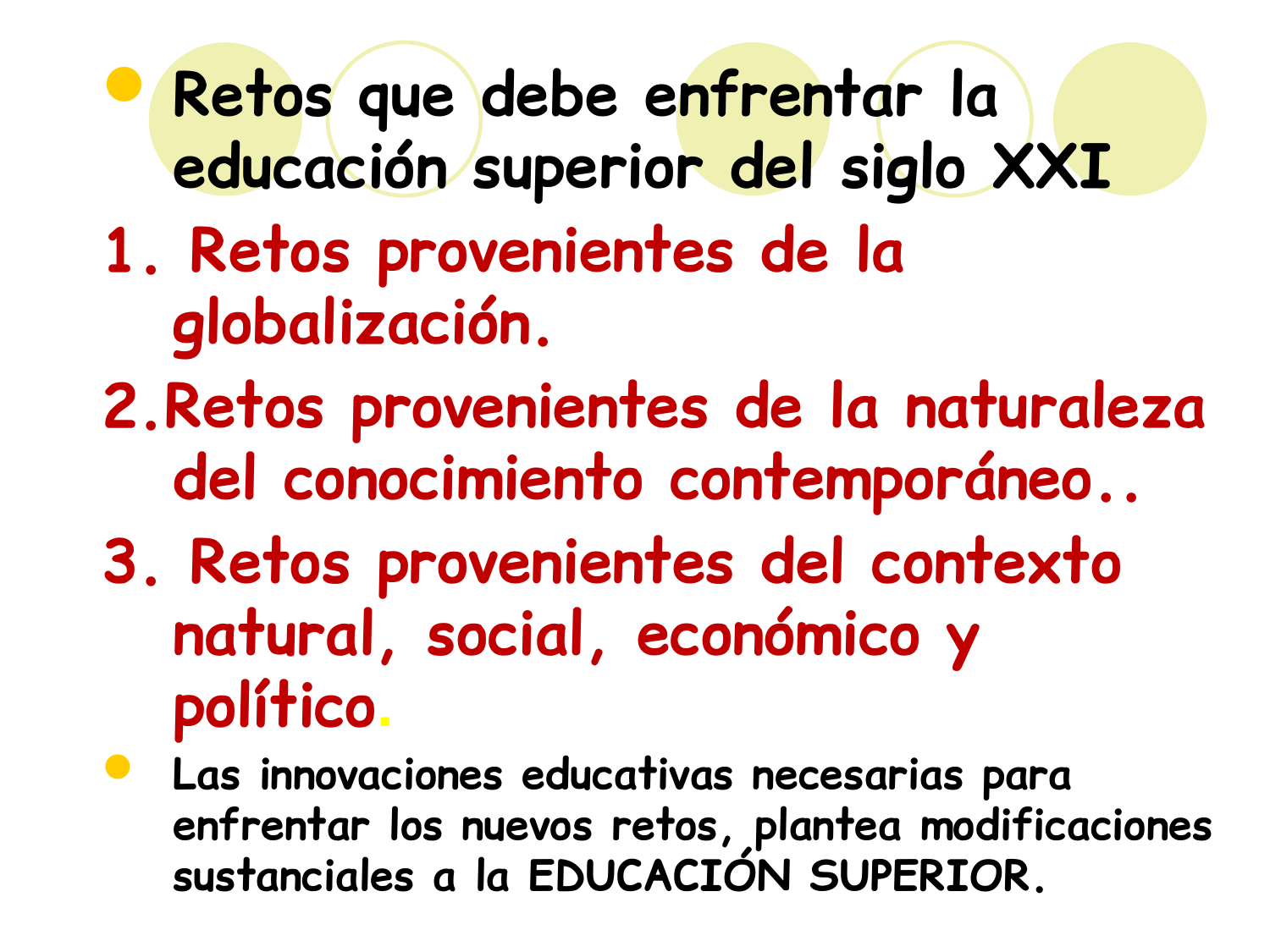

#
Retos que debe enfrentar la educación superior del siglo XXI
1. Retos provenientes de la globalización.
2.Retos provenientes de la naturaleza del conocimiento contemporáneo..
3. Retos provenientes del contexto natural, social, económico y político.
Las innovaciones educativas necesarias para enfrentar los nuevos retos, plantea modificaciones sustanciales a la EDUCACIÓN SUPERIOR.